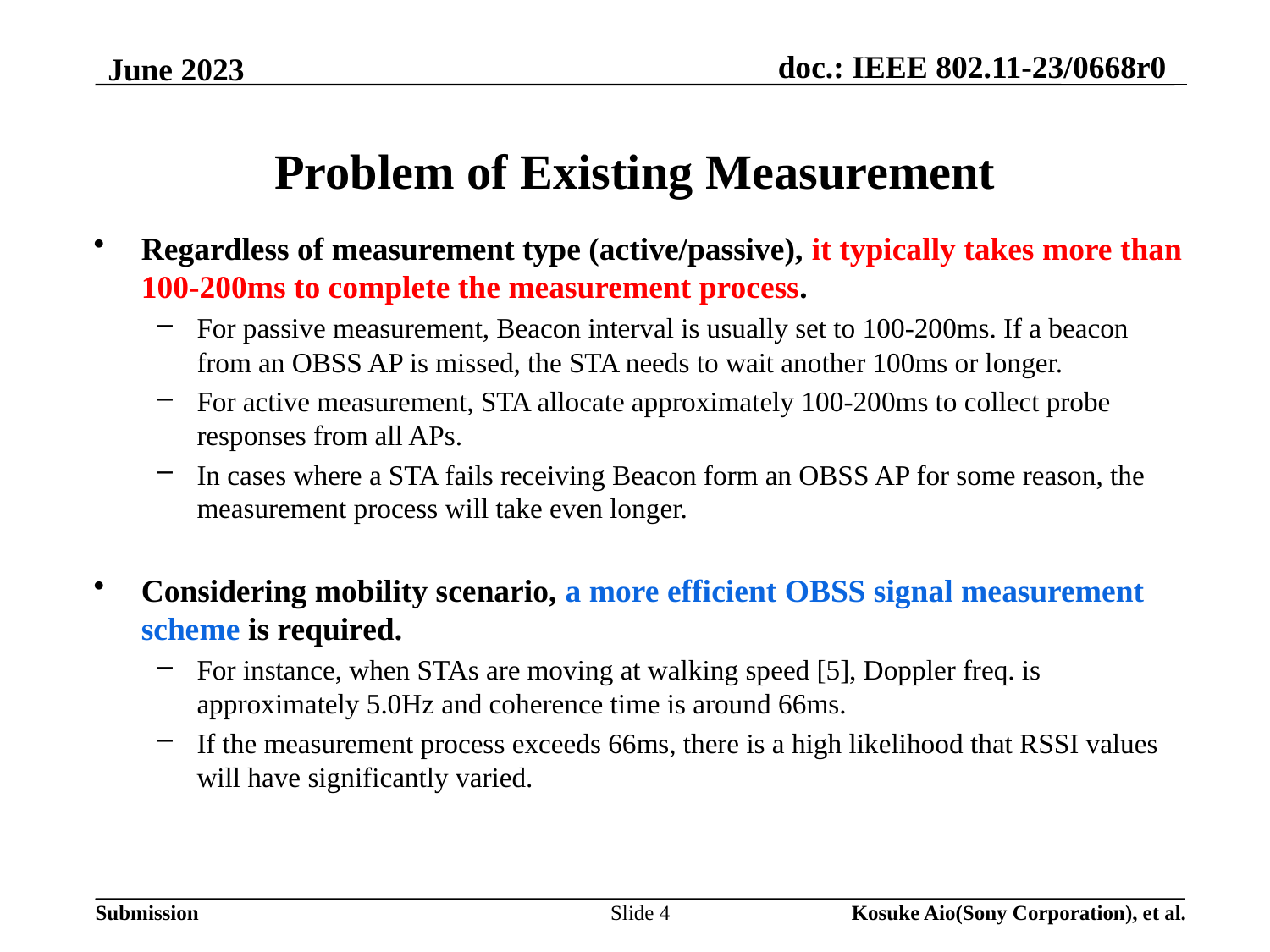

# Problem of Existing Measurement
Regardless of measurement type (active/passive), it typically takes more than 100-200ms to complete the measurement process.
For passive measurement, Beacon interval is usually set to 100-200ms. If a beacon from an OBSS AP is missed, the STA needs to wait another 100ms or longer.
For active measurement, STA allocate approximately 100-200ms to collect probe responses from all APs.
In cases where a STA fails receiving Beacon form an OBSS AP for some reason, the measurement process will take even longer.

Considering mobility scenario, a more efficient OBSS signal measurement scheme is required.
For instance, when STAs are moving at walking speed [5], Doppler freq. is approximately 5.0Hz and coherence time is around 66ms.
If the measurement process exceeds 66ms, there is a high likelihood that RSSI values will have significantly varied.

Slide 4
Kosuke Aio(Sony Corporation), et al.